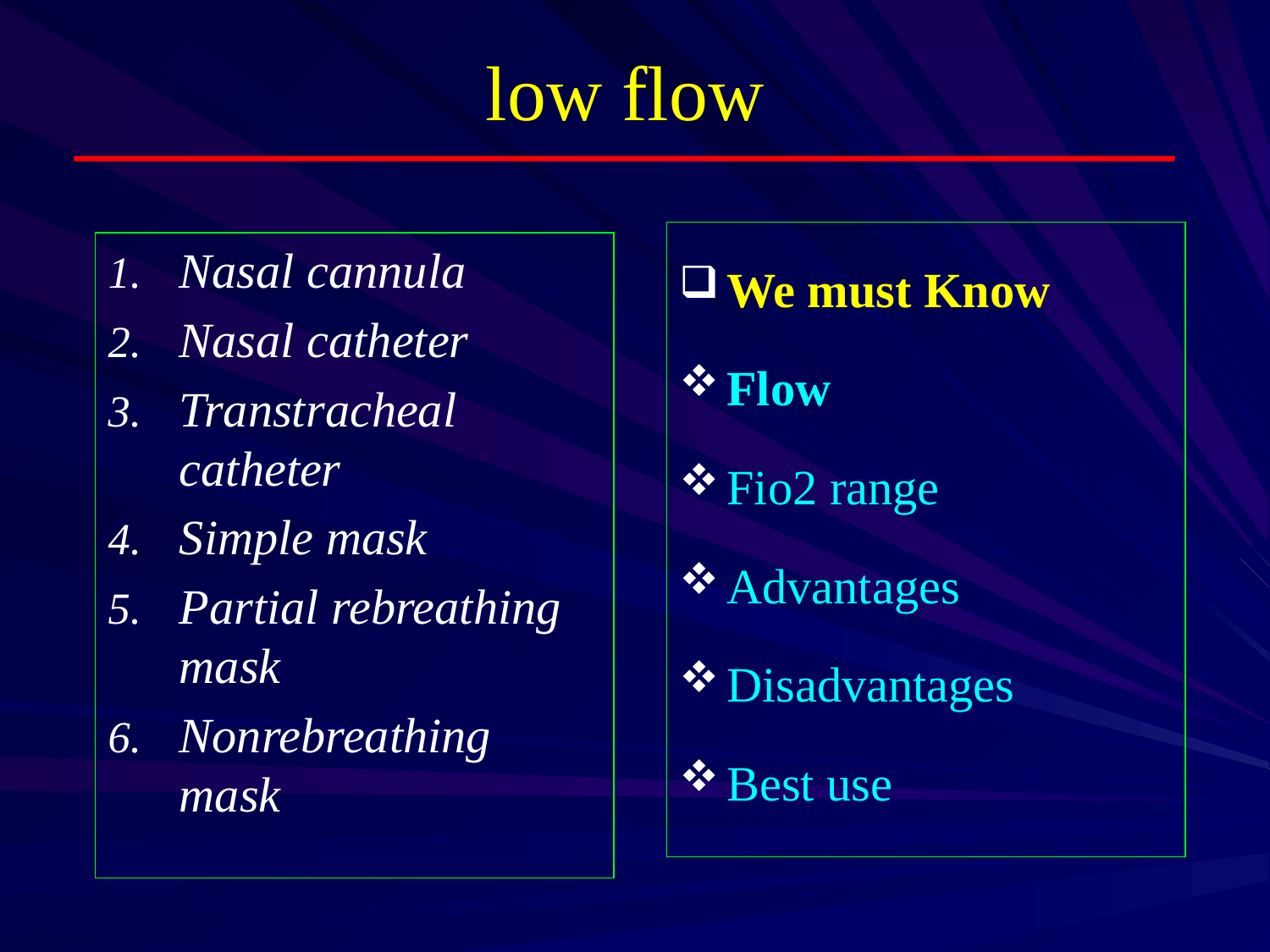

# low flow

We must Know
Flow
Fio2 range
Advantages
Disadvantages
Best use
Nasal cannula
Nasal catheter
Transtracheal catheter
Simple mask
Partial rebreathing mask
Nonrebreathing mask